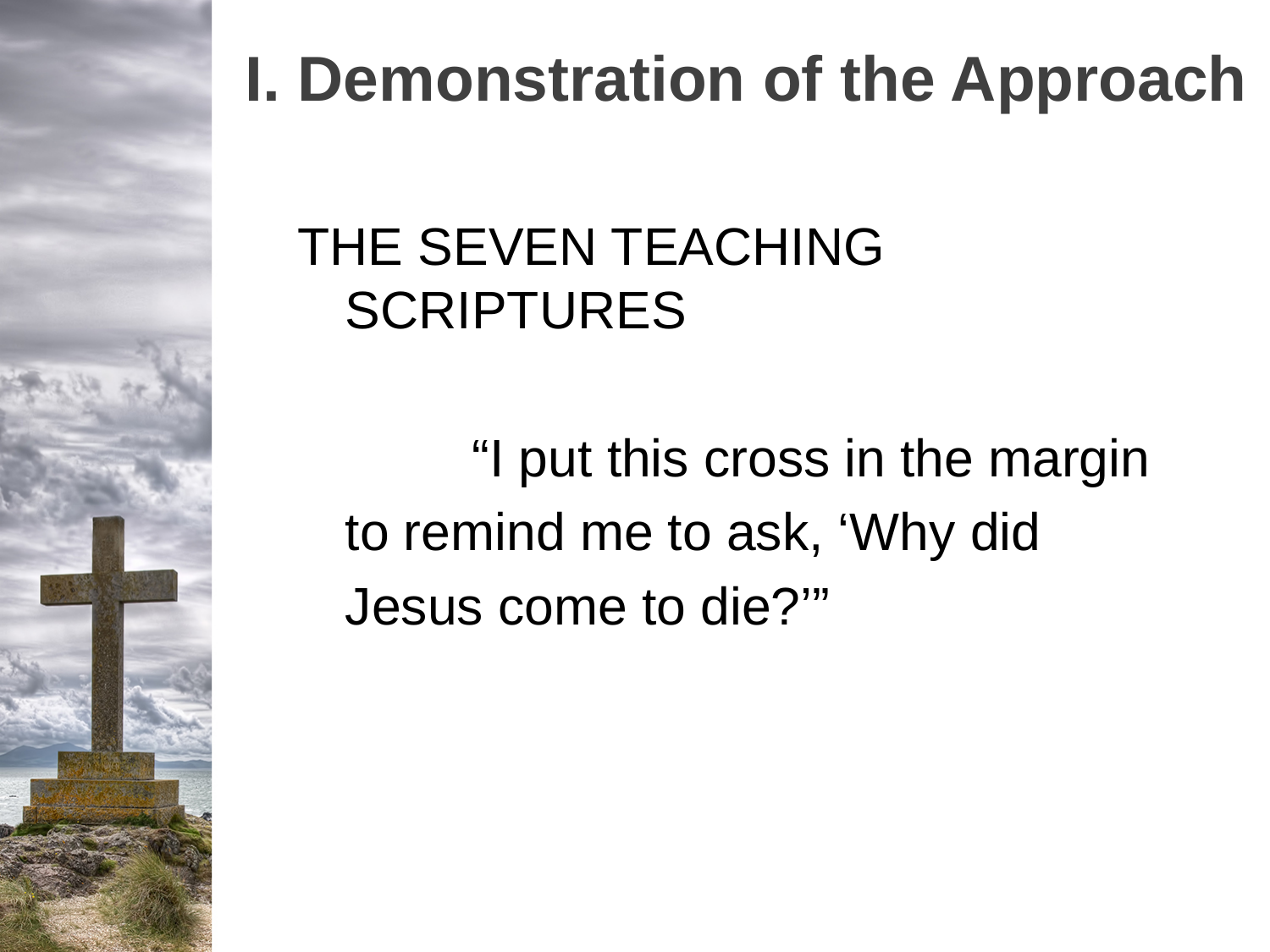

# I. Demonstration of the Approach
THE SEVEN TEACHING SCRIPTURES

		“I put this cross in the margin
  	to remind me to ask, ‘Why did
	Jesus come to die?’”